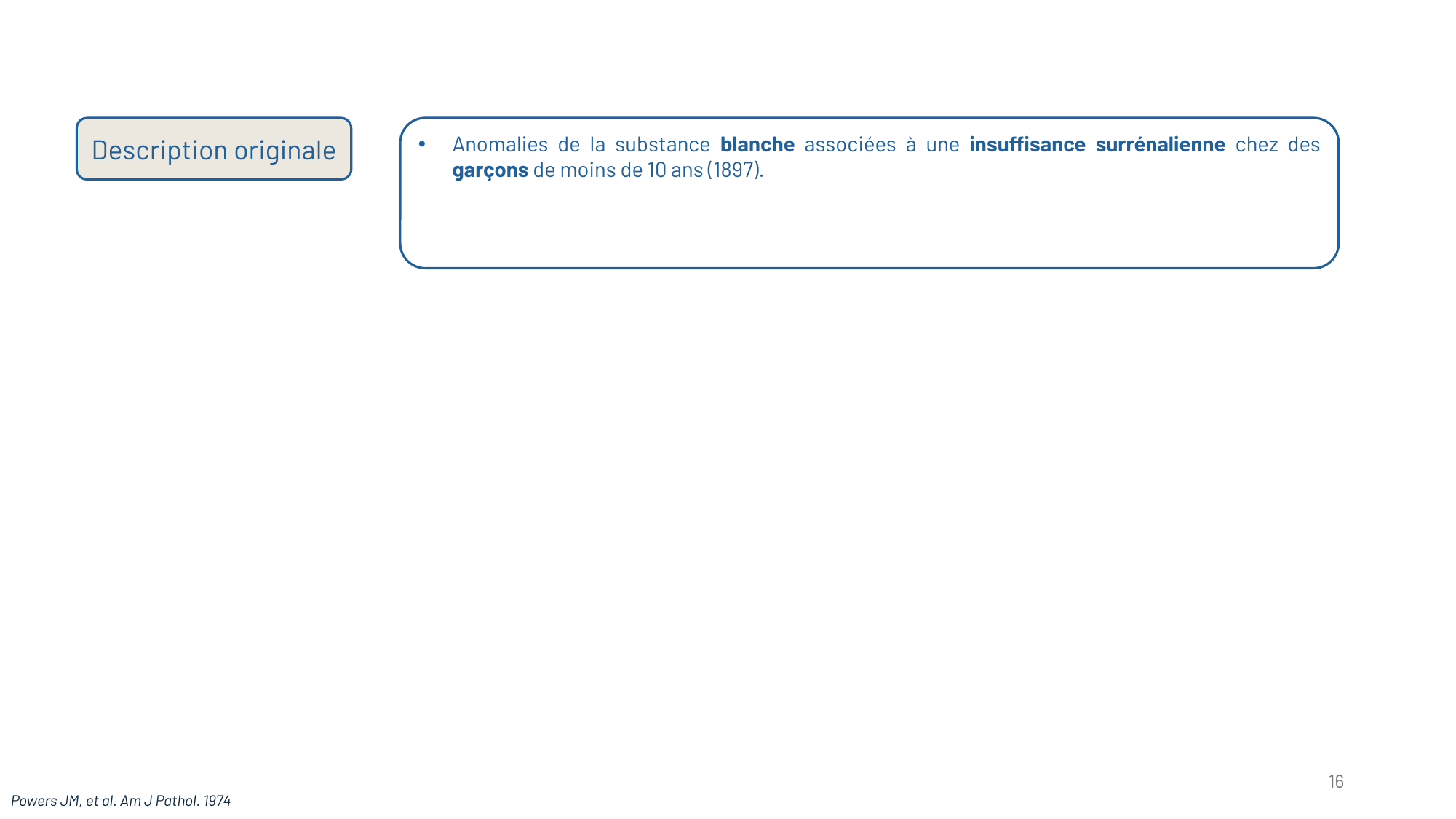

Description originale
Anomalies de la substance blanche associées à une insuffisance surrénalienne chez des garçons de moins de 10 ans (1897).
16
Powers JM, et al. Am J Pathol. 1974